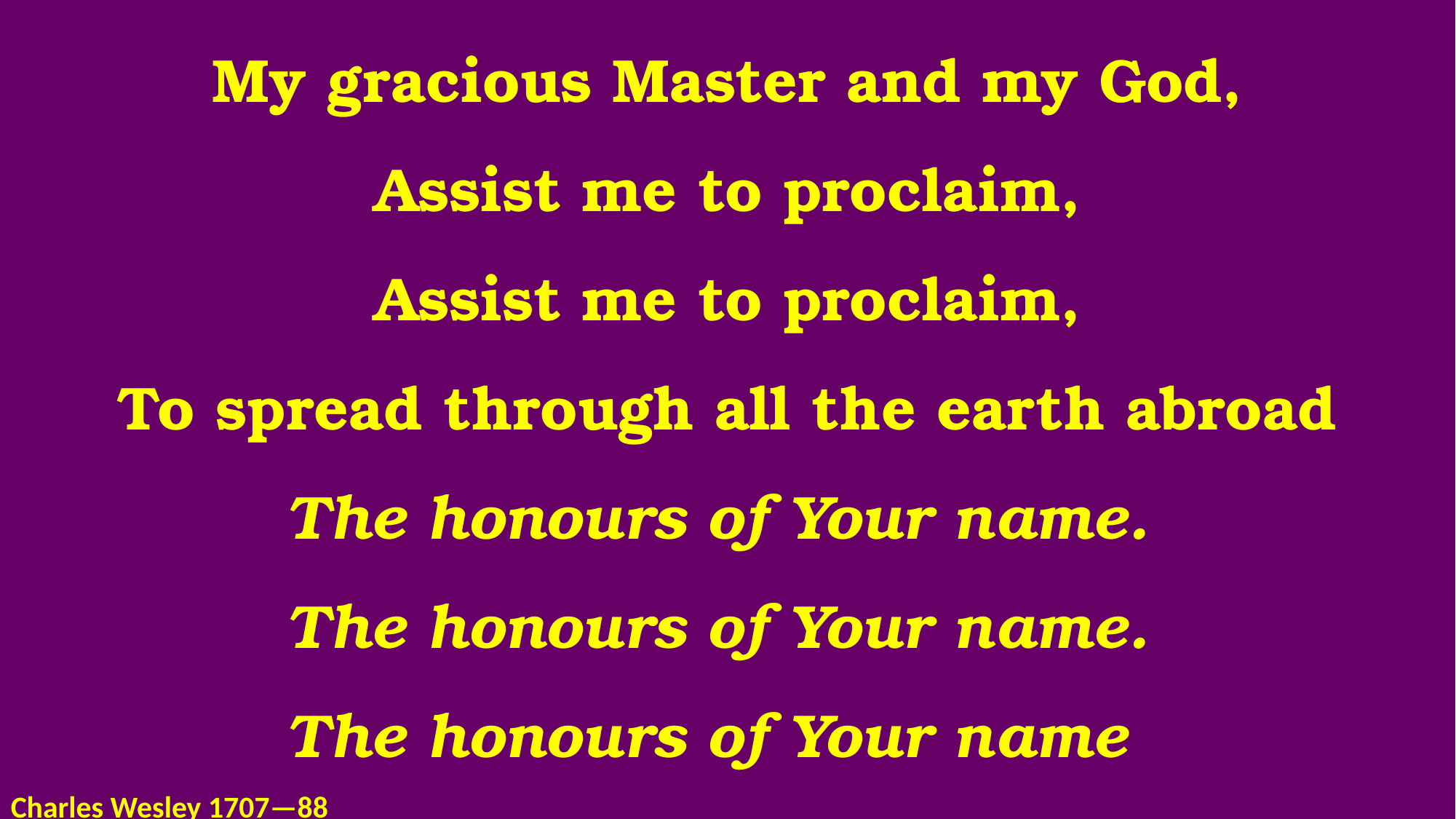

My gracious Master and my God,
Assist me to proclaim,
Assist me to proclaim,
To spread through all the earth abroad
The honours of Your name.
The honours of Your name.
The honours of Your name
Charles Wesley 1707—88